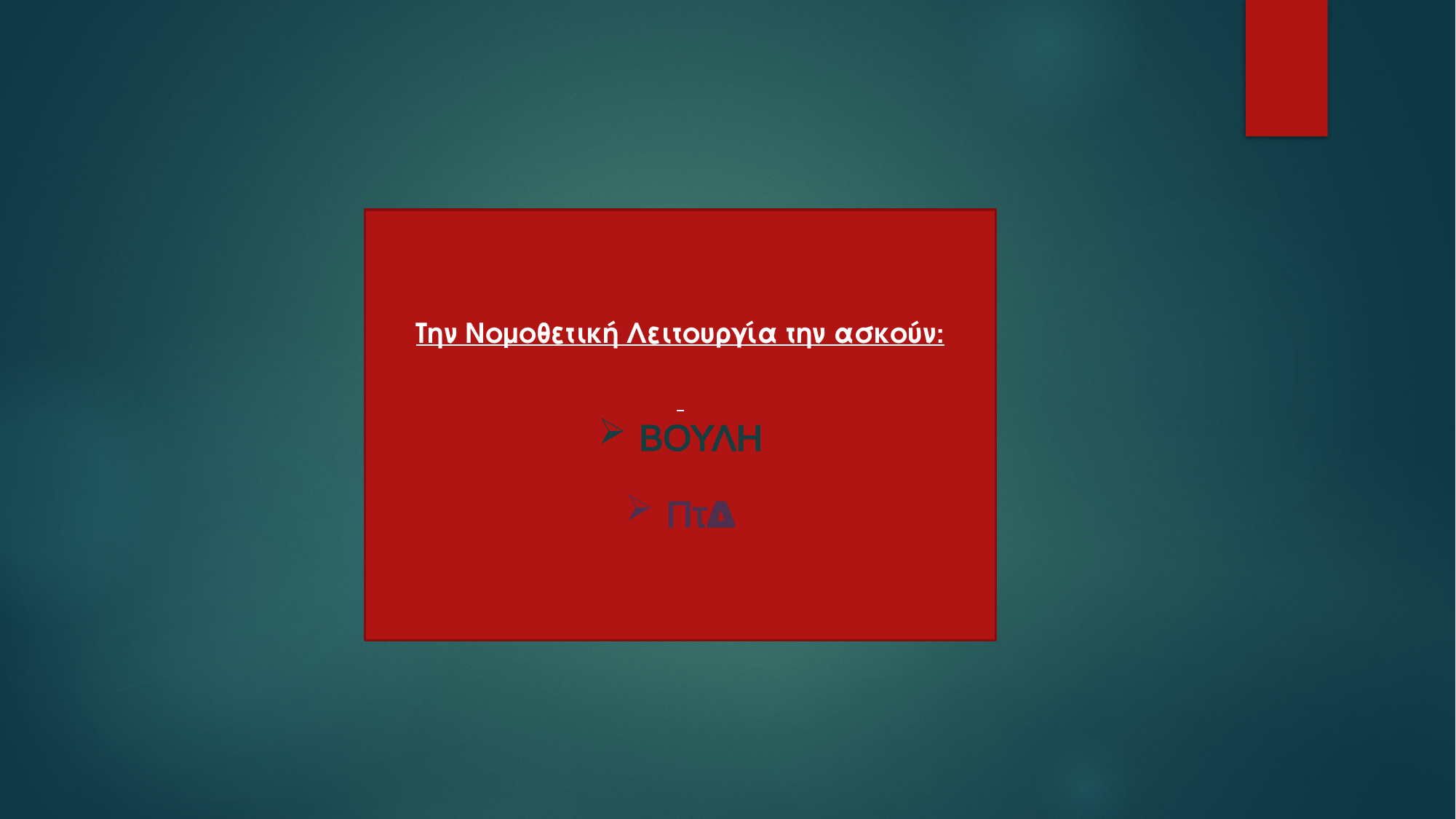

Την Νομοθετική Λειτουργία την ασκούν:

ΒΟΥΛΗ

ΠτΔ